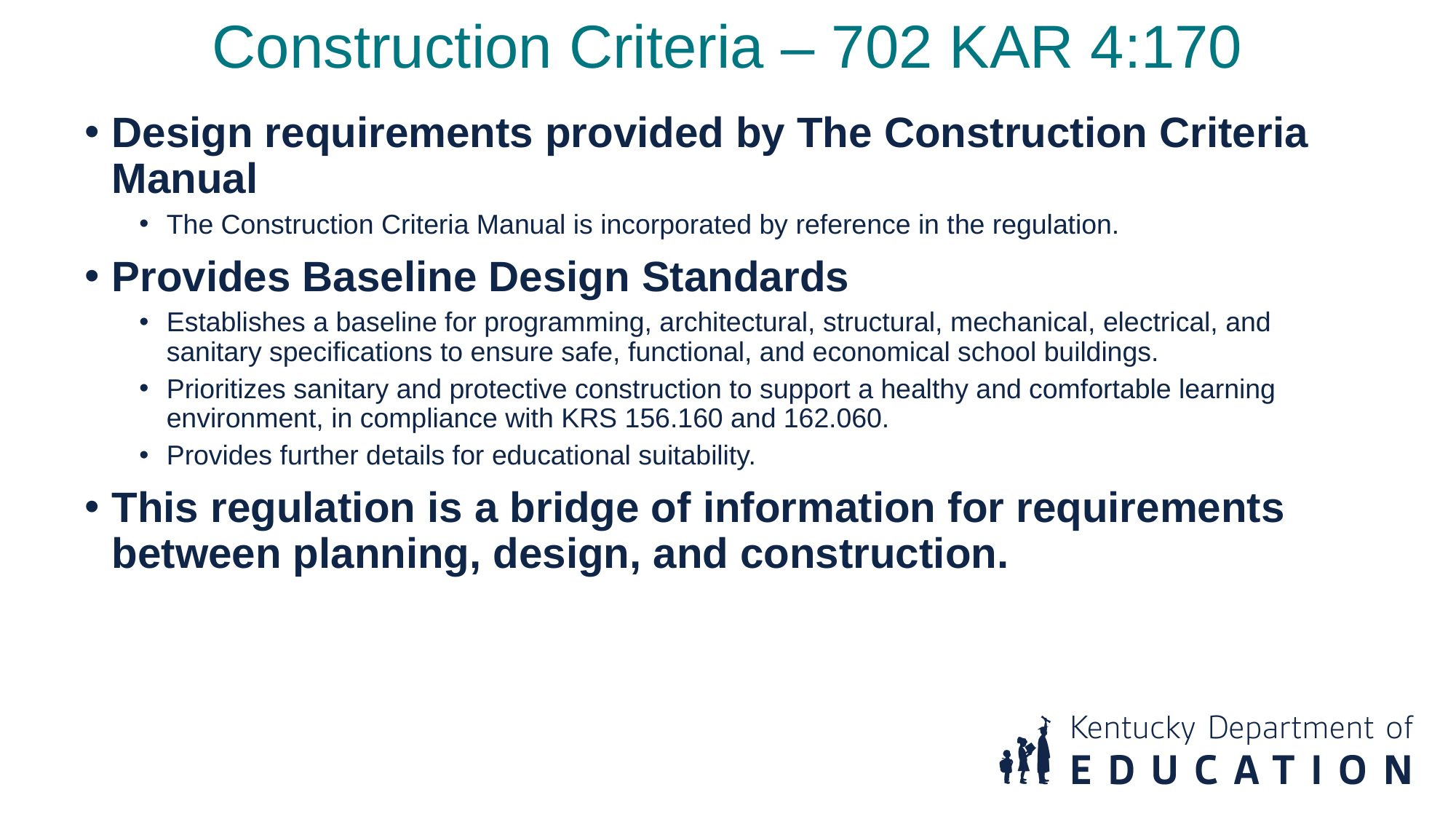

Construction Criteria – 702 KAR 4:170
Design requirements provided by The Construction Criteria Manual
The Construction Criteria Manual is incorporated by reference in the regulation.
Provides Baseline Design Standards
Establishes a baseline for programming, architectural, structural, mechanical, electrical, and sanitary specifications to ensure safe, functional, and economical school buildings.
Prioritizes sanitary and protective construction to support a healthy and comfortable learning environment, in compliance with KRS 156.160 and 162.060.
Provides further details for educational suitability.
This regulation is a bridge of information for requirements between planning, design, and construction.